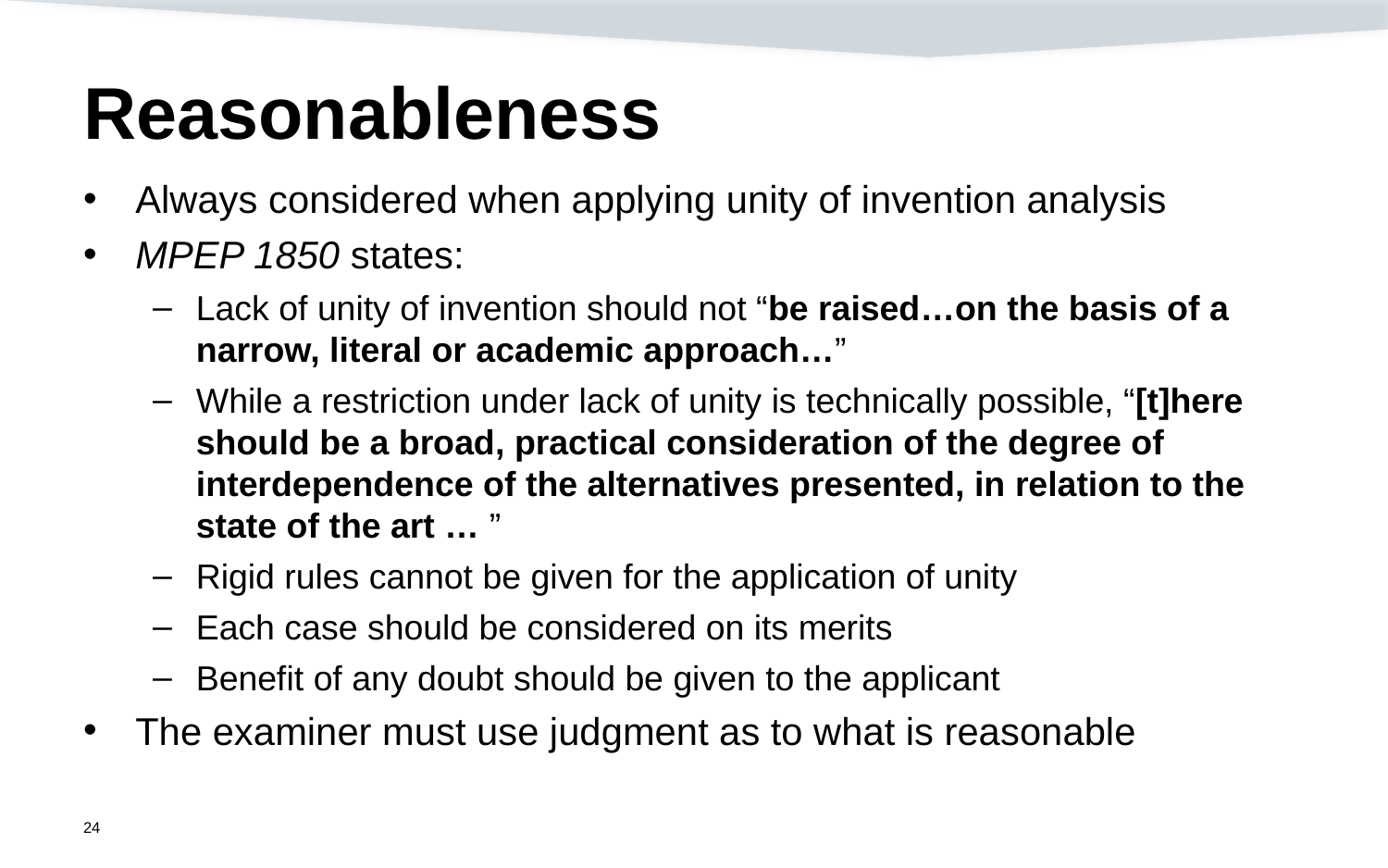

# Reasonableness
Always considered when applying unity of invention analysis
MPEP 1850 states:
Lack of unity of invention should not “be raised…on the basis of a narrow, literal or academic approach…”
While a restriction under lack of unity is technically possible, “[t]here should be a broad, practical consideration of the degree of interdependence of the alternatives presented, in relation to the state of the art … ”
Rigid rules cannot be given for the application of unity
Each case should be considered on its merits
Benefit of any doubt should be given to the applicant
The examiner must use judgment as to what is reasonable

24